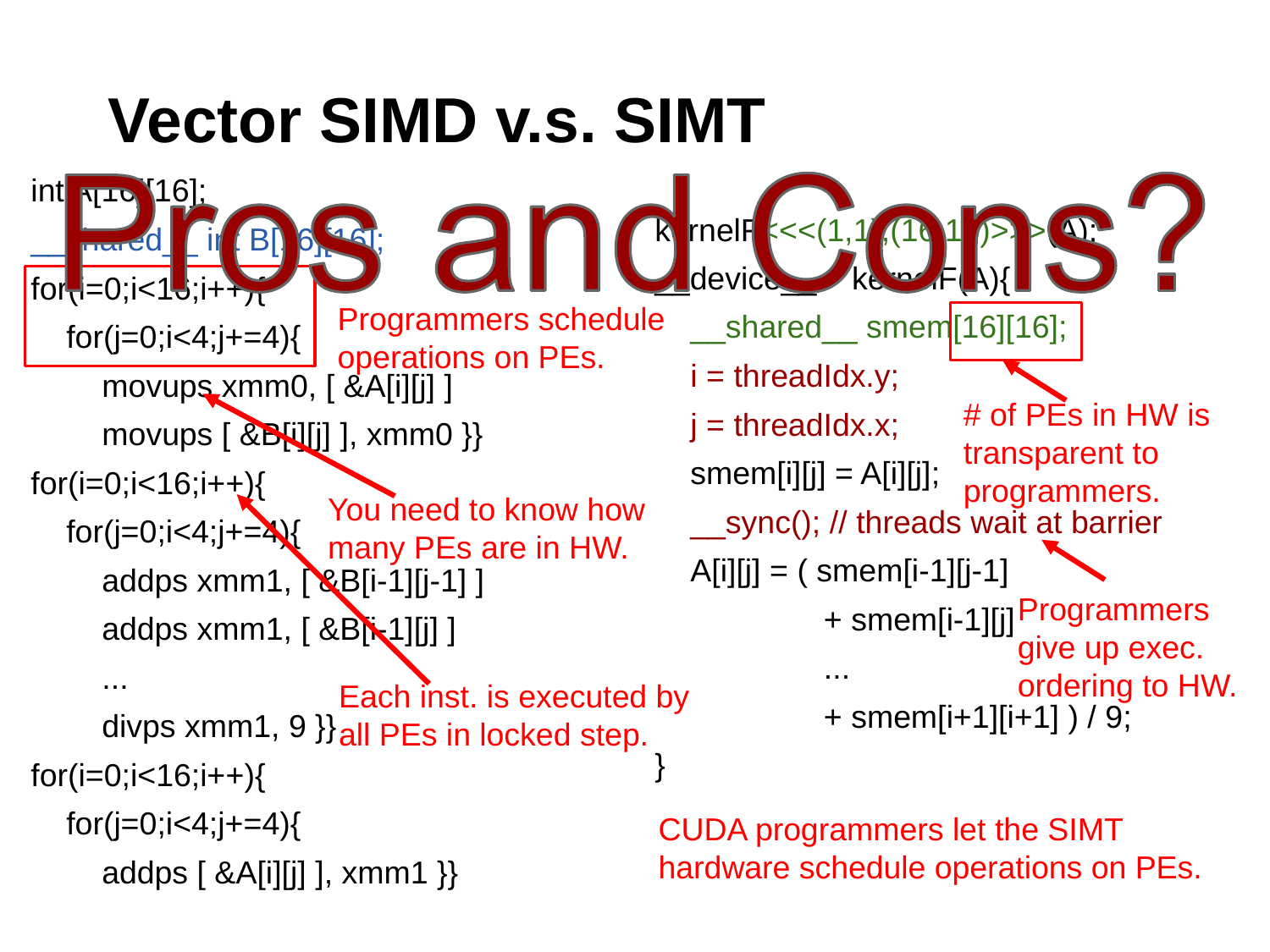

# Vector SIMD v.s. SIMT
int A[16][16];
__shared__ int B[16][16];
for(i=0;i<16;i++){
    for(j=0;i<4;j+=4){
        movups xmm0, [ &A[i][j] ]
        movups [ &B[i][j] ], xmm0 }}
for(i=0;i<16;i++){
    for(j=0;i<4;j+=4){
        addps xmm1, [ &B[i-1][j-1] ]
        addps xmm1, [ &B[i-1][j] ]
        ...
        divps xmm1, 9 }}
for(i=0;i<16;i++){
    for(j=0;i<4;j+=4){
        addps [ &A[i][j] ], xmm1 }}

kernelF<<<(1,1),(16,16)>>>(A);
__device__    kernelF(A){
    __shared__ smem[16][16];
    i = threadIdx.y;
    j = threadIdx.x;
    smem[i][j] = A[i][j];
    __sync(); // threads wait at barrier
    A[i][j] = ( smem[i-1][j-1]
                   + smem[i-1][j]
                   ...
                   + smem[i+1][i+1] ) / 9;
}

Programmers schedule operations on PEs.

# of PEs in HW is transparent to programmers.
You need to know how many PEs are in HW.
Programmers give up exec. ordering to HW.
Each inst. is executed by all PEs in locked step.
CUDA programmers let the SIMT hardware schedule operations on PEs.